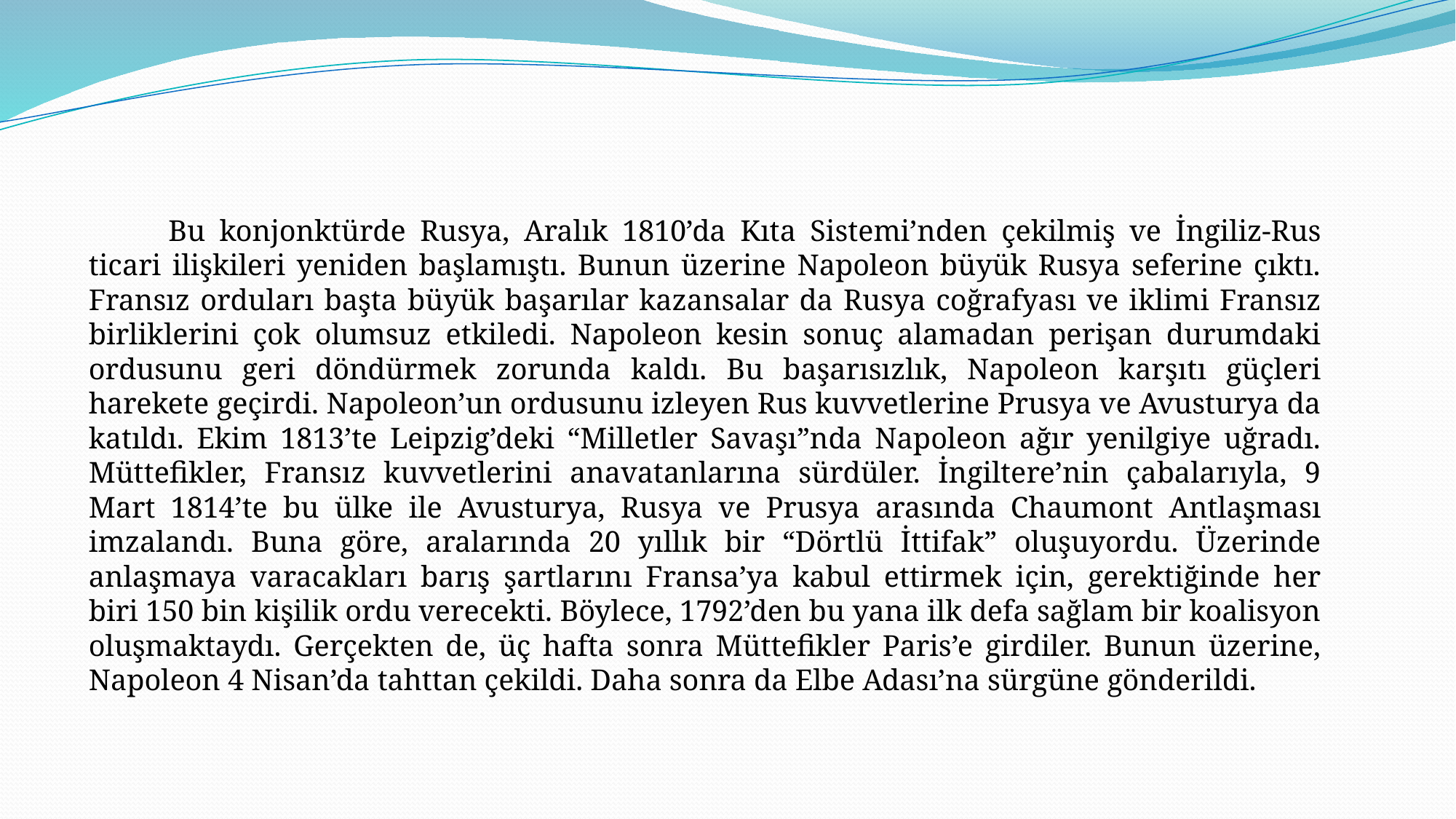

Bu konjonktürde Rusya, Aralık 1810’da Kıta Sistemi’nden çekilmiş ve İngiliz-Rus ticari ilişkileri yeniden başlamıştı. Bunun üzerine Napoleon büyük Rusya seferine çıktı. Fransız orduları başta büyük başarılar kazansalar da Rusya coğrafyası ve iklimi Fransız birliklerini çok olumsuz etkiledi. Napoleon kesin sonuç alamadan perişan durumdaki ordusunu geri döndürmek zorunda kaldı. Bu başarısızlık, Napoleon karşıtı güçleri harekete geçirdi. Napoleon’un ordusunu izleyen Rus kuvvetlerine Prusya ve Avusturya da katıldı. Ekim 1813’te Leipzig’deki “Milletler Savaşı”nda Napoleon ağır yenilgiye uğradı. Müttefikler, Fransız kuvvetlerini anavatanlarına sürdüler. İngiltere’nin çabalarıyla, 9 Mart 1814’te bu ülke ile Avusturya, Rusya ve Prusya arasında Chaumont Antlaşması imzalandı. Buna göre, aralarında 20 yıllık bir “Dörtlü İttifak” oluşuyordu. Üzerinde anlaşmaya varacakları barış şartlarını Fransa’ya kabul ettirmek için, gerektiğinde her biri 150 bin kişilik ordu verecekti. Böylece, 1792’den bu yana ilk defa sağlam bir koalisyon oluşmaktaydı. Gerçekten de, üç hafta sonra Müttefikler Paris’e girdiler. Bunun üzerine, Napoleon 4 Nisan’da tahttan çekildi. Daha sonra da Elbe Adası’na sürgüne gönderildi.